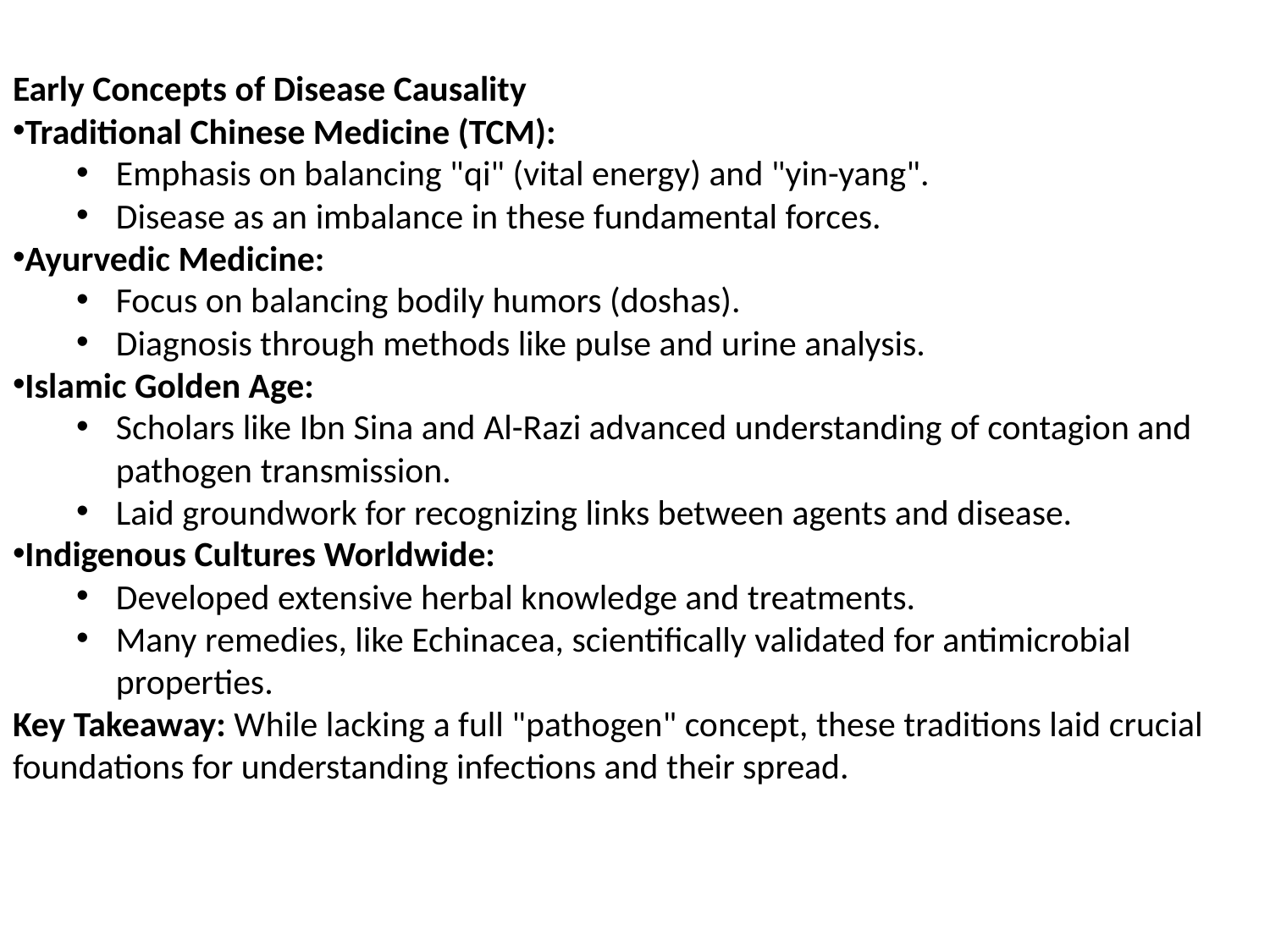

Early Concepts of Disease Causality
Traditional Chinese Medicine (TCM):
Emphasis on balancing "qi" (vital energy) and "yin-yang".
Disease as an imbalance in these fundamental forces.
Ayurvedic Medicine:
Focus on balancing bodily humors (doshas).
Diagnosis through methods like pulse and urine analysis.
Islamic Golden Age:
Scholars like Ibn Sina and Al-Razi advanced understanding of contagion and pathogen transmission.
Laid groundwork for recognizing links between agents and disease.
Indigenous Cultures Worldwide:
Developed extensive herbal knowledge and treatments.
Many remedies, like Echinacea, scientifically validated for antimicrobial properties.
Key Takeaway: While lacking a full "pathogen" concept, these traditions laid crucial foundations for understanding infections and their spread.